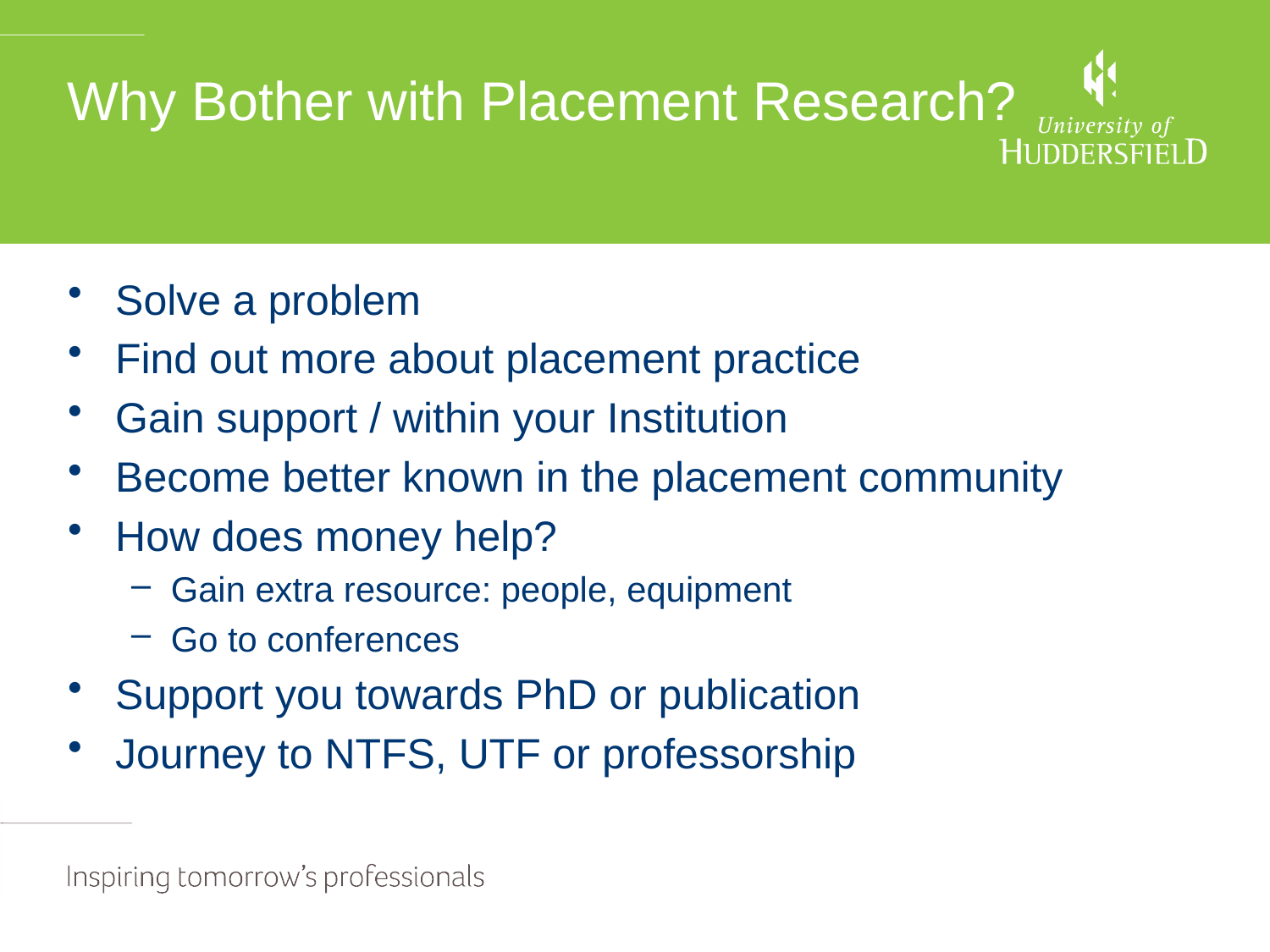

# Why Bother with Placement Research?
Solve a problem
Find out more about placement practice
Gain support / within your Institution
Become better known in the placement community
How does money help?
Gain extra resource: people, equipment
Go to conferences
Support you towards PhD or publication
Journey to NTFS, UTF or professorship